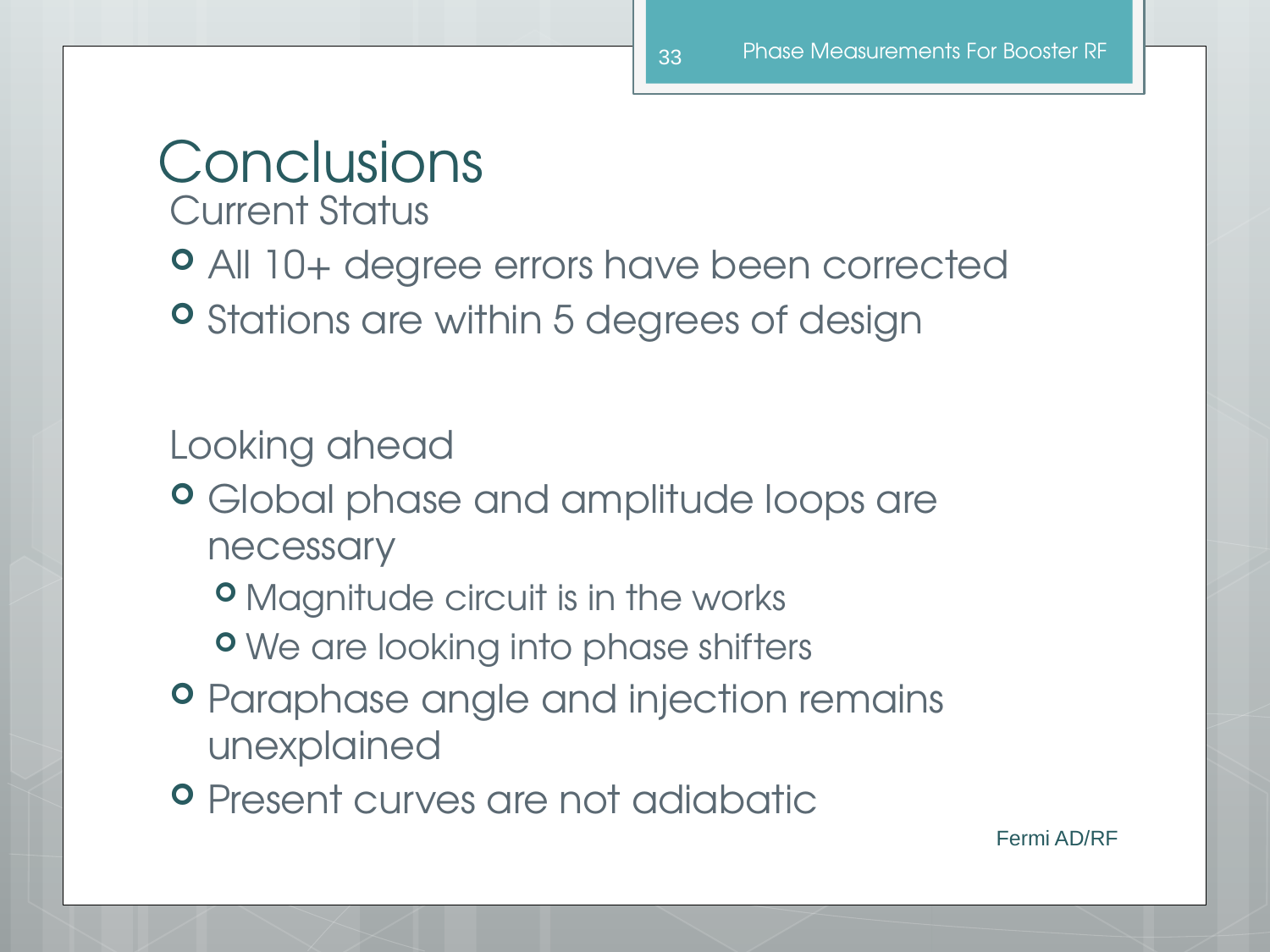

33
Phase Measurements For Booster RF
# Conclusions
Current Status
All 10+ degree errors have been corrected
Stations are within 5 degrees of design

Looking ahead
Global phase and amplitude loops are necessary
Magnitude circuit is in the works
We are looking into phase shifters
Paraphase angle and injection remains unexplained
Present curves are not adiabatic

Fermi AD/RF